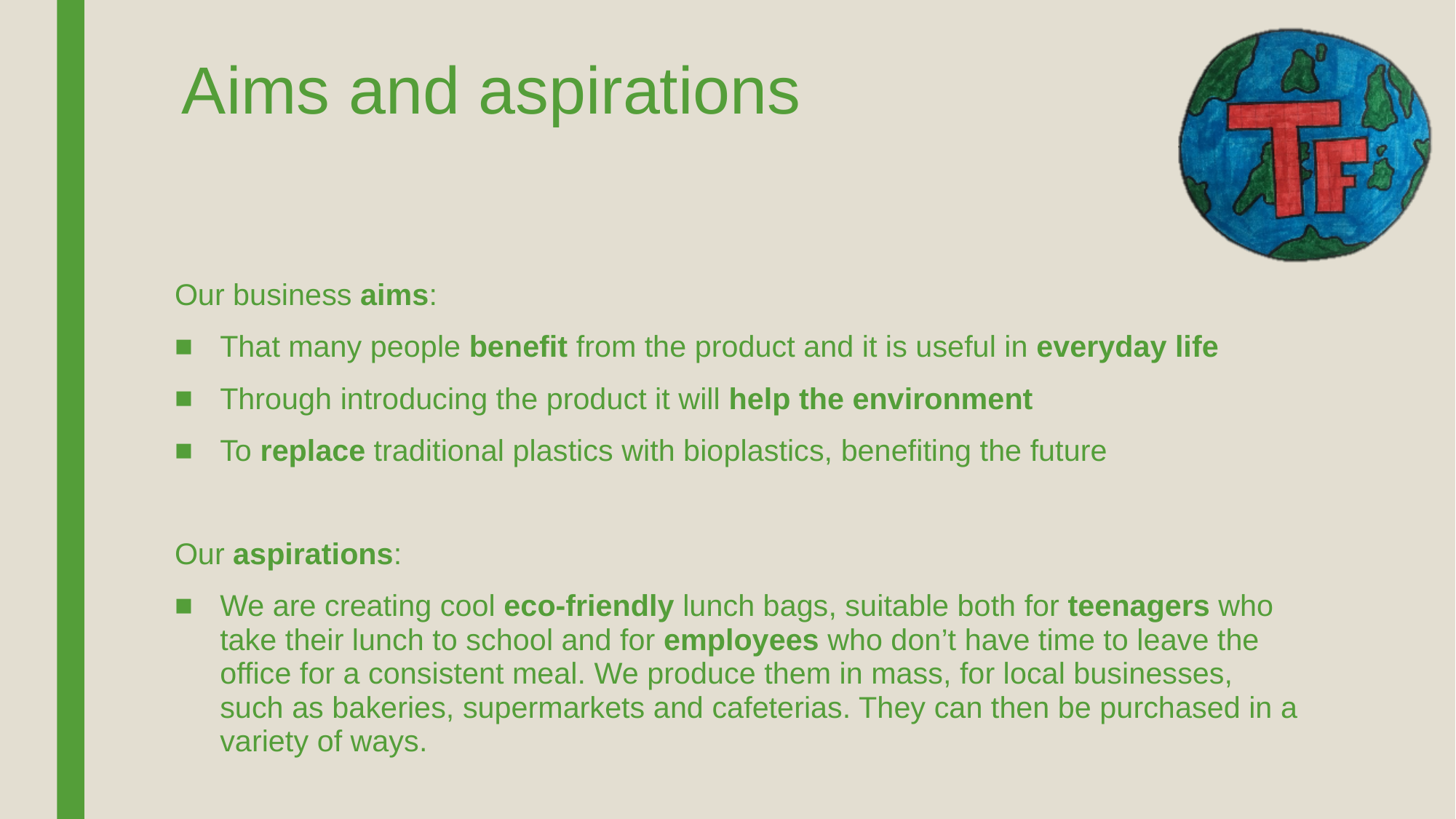

# Aims and aspirations
Our business aims:
That many people benefit from the product and it is useful in everyday life
Through introducing the product it will help the environment
To replace traditional plastics with bioplastics, benefiting the future

Our aspirations:
We are creating cool eco-friendly lunch bags, suitable both for teenagers who take their lunch to school and for employees who don’t have time to leave the office for a consistent meal. We produce them in mass, for local businesses, such as bakeries, supermarkets and cafeterias. They can then be purchased in a variety of ways.